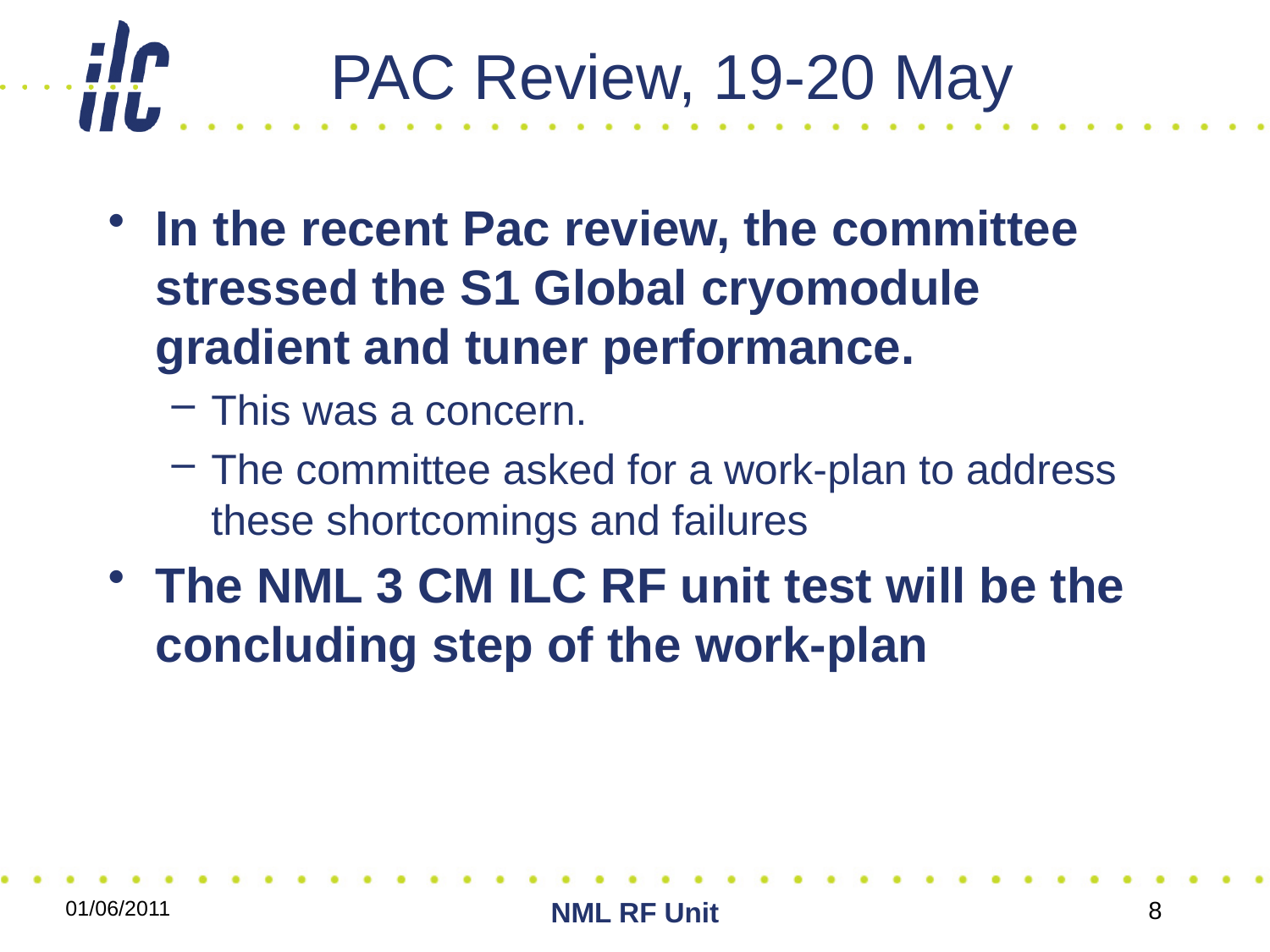

# PAC Review, 19-20 May
In the recent Pac review, the committee stressed the S1 Global cryomodule gradient and tuner performance.
This was a concern.
The committee asked for a work-plan to address these shortcomings and failures
The NML 3 CM ILC RF unit test will be the concluding step of the work-plan
01/06/2011
NML RF Unit
8